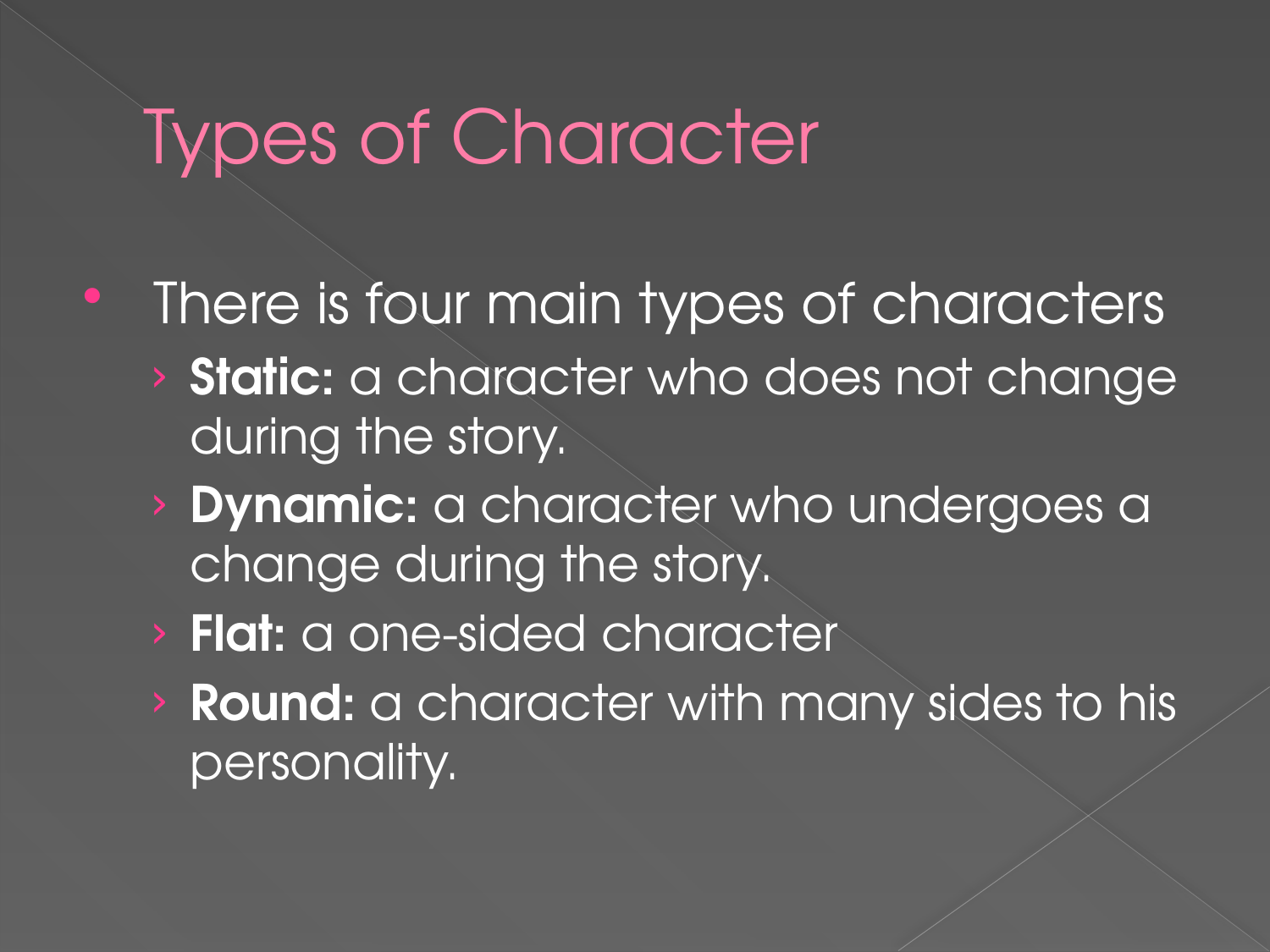

# Types of Character
 There is four main types of characters
Static: a character who does not change during the story.
Dynamic: a character who undergoes a change during the story.
Flat: a one-sided character
Round: a character with many sides to his personality.